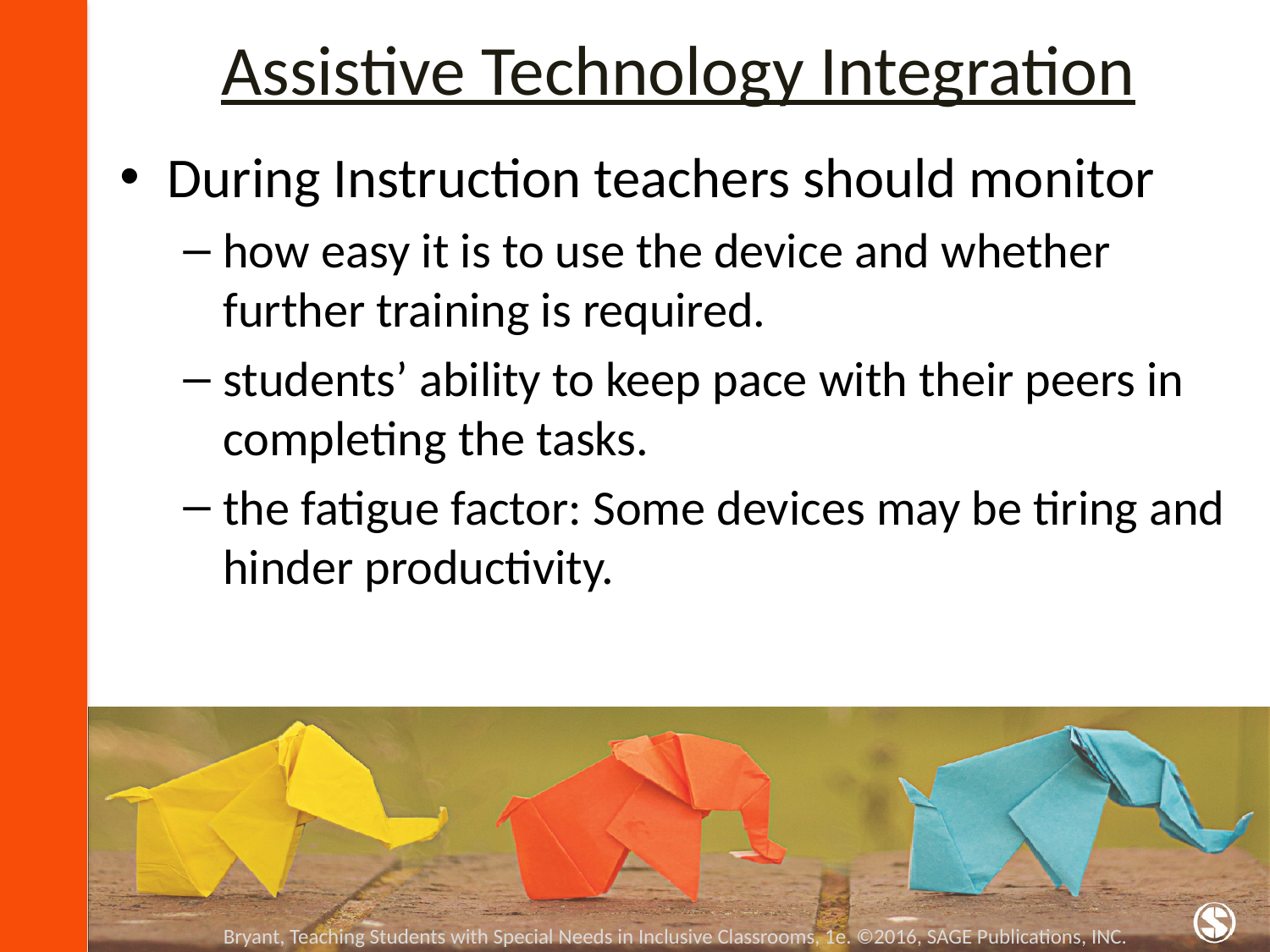

# Assistive Technology Integration
During Instruction teachers should monitor
how easy it is to use the device and whether further training is required.
students’ ability to keep pace with their peers in completing the tasks.
the fatigue factor: Some devices may be tiring and hinder productivity.
Bryant, Teaching Students with Special Needs in Inclusive Classrooms, 1e. ©2016, SAGE Publications, INC.